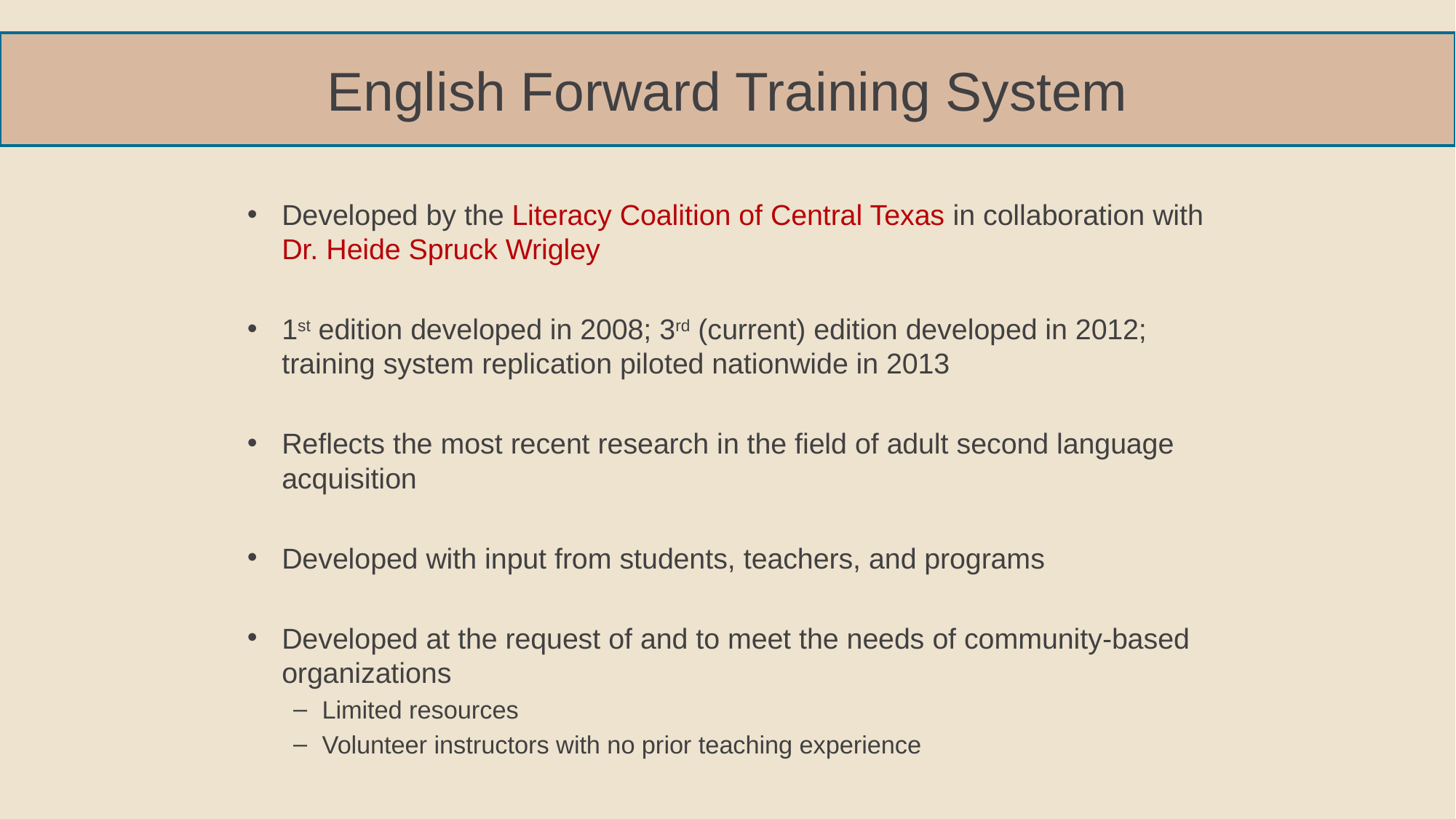

# English Forward Training System
Developed by the Literacy Coalition of Central Texas in collaboration with Dr. Heide Spruck Wrigley

1st edition developed in 2008; 3rd (current) edition developed in 2012; training system replication piloted nationwide in 2013

Reflects the most recent research in the field of adult second language acquisition

Developed with input from students, teachers, and programs

Developed at the request of and to meet the needs of community-based organizations
Limited resources
Volunteer instructors with no prior teaching experience